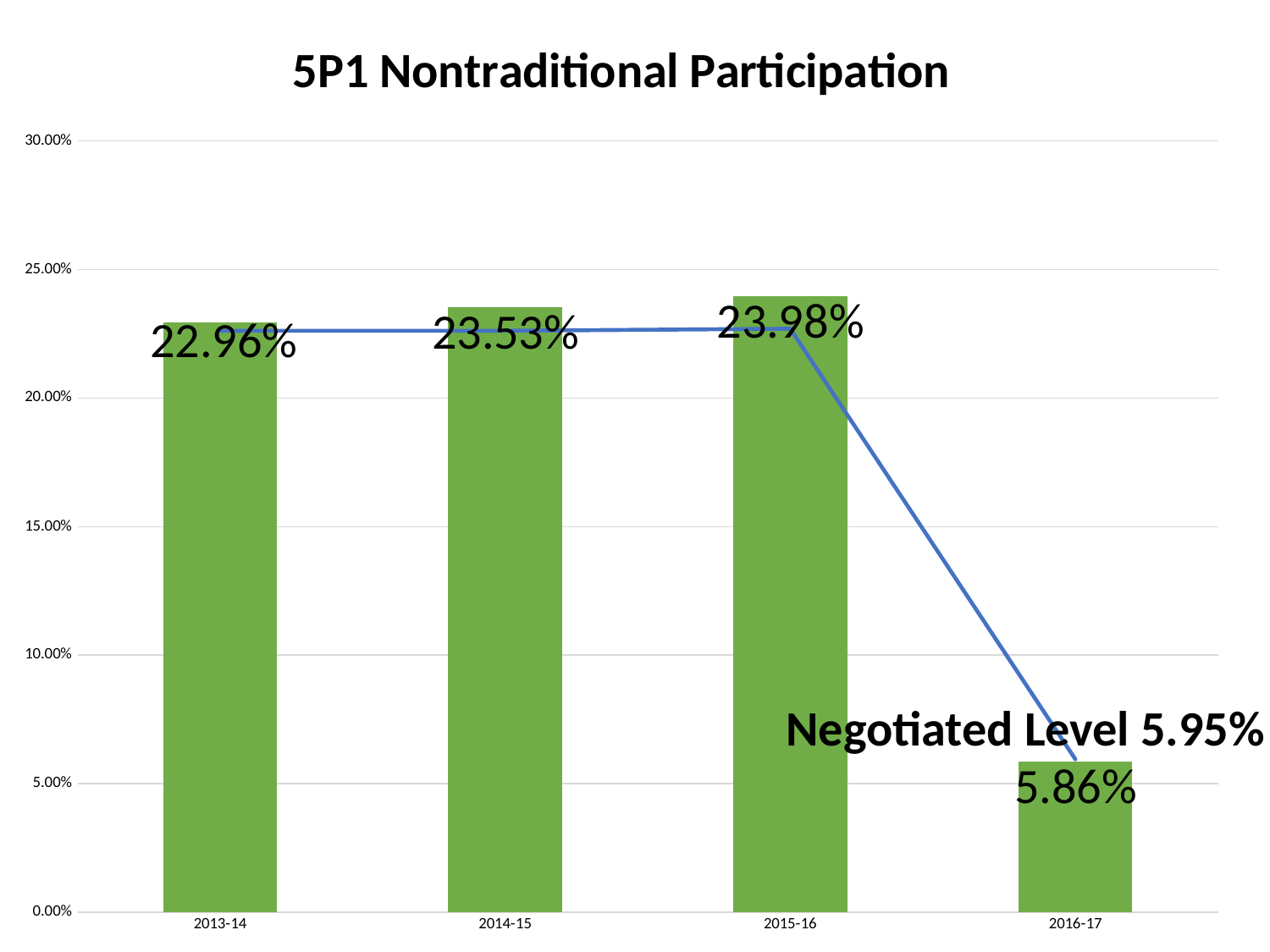

### Chart: 5P1 Nontraditional Participation

| Category | 5P1 Actual Performance | 5P1 Negotiated Level  |
|---|---|---|
| 2013-14 | 0.2296 | 0.2262 |
| 2014-15 | 0.2353 | 0.2262 |
| 2015-16 | 0.23975376399911 | 0.227 |
| 2016-17 | 0.0586 | 0.0595 |
Negotiated Level 5.95%